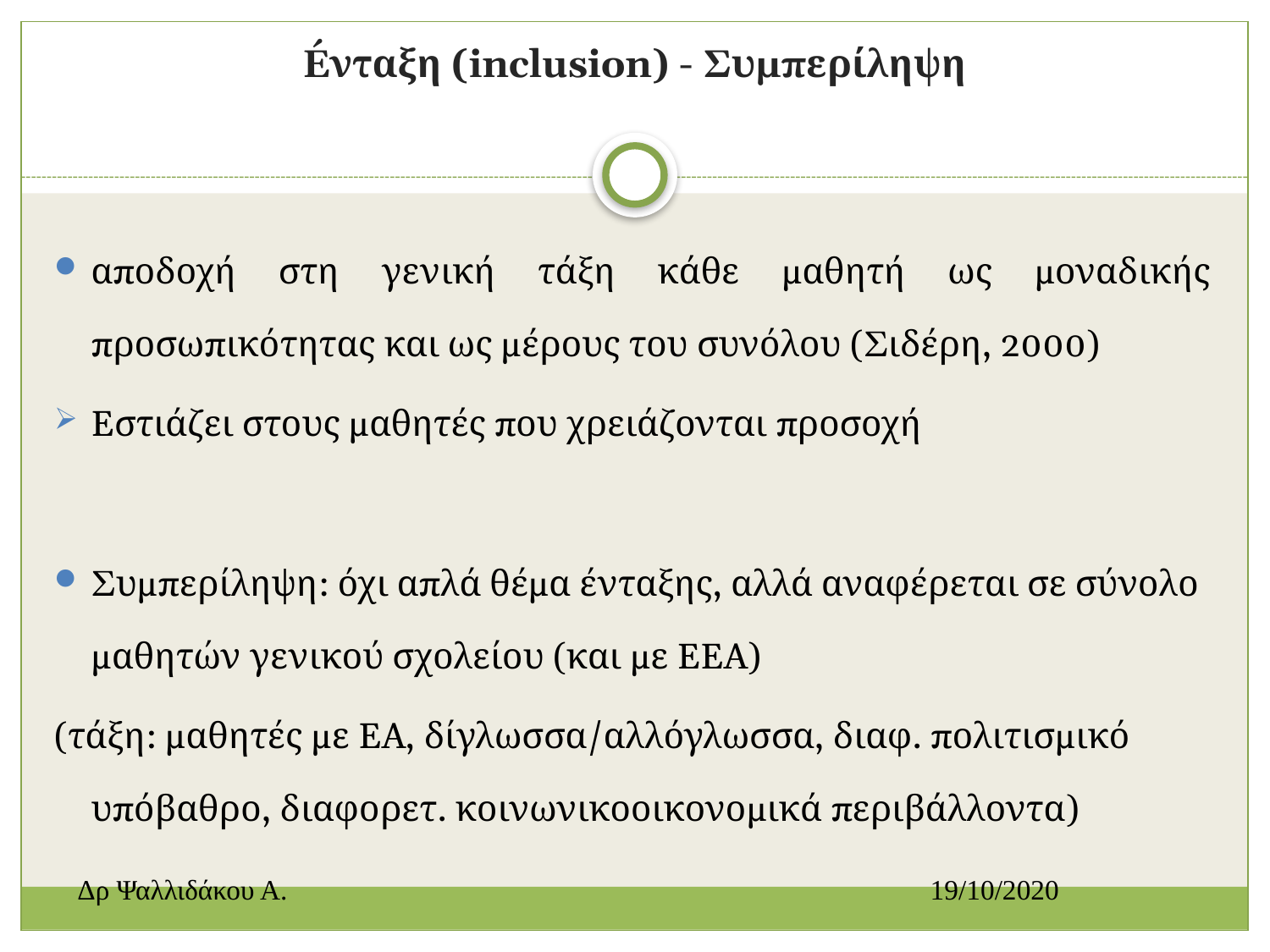

# Ένταξη (inclusion) - Συμπερίληψη
αποδοχή στη γενική τάξη κάθε μαθητή ως μοναδικής προσωπικότητας και ως μέρους του συνόλου (Σιδέρη, 2000)
Εστιάζει στους μαθητές που χρειάζονται προσοχή

Συμπερίληψη: όχι απλά θέμα ένταξης, αλλά αναφέρεται σε σύνολο μαθητών γενικού σχολείου (και με ΕΕΑ)
(τάξη: μαθητές με EA, δίγλωσσα/αλλόγλωσσα, διαφ. πολιτισμικό υπόβαθρο, διαφορετ. κοινωνικοοικονομικά περιβάλλοντα)
Δρ Ψαλλιδάκου Α.					             19/10/2020